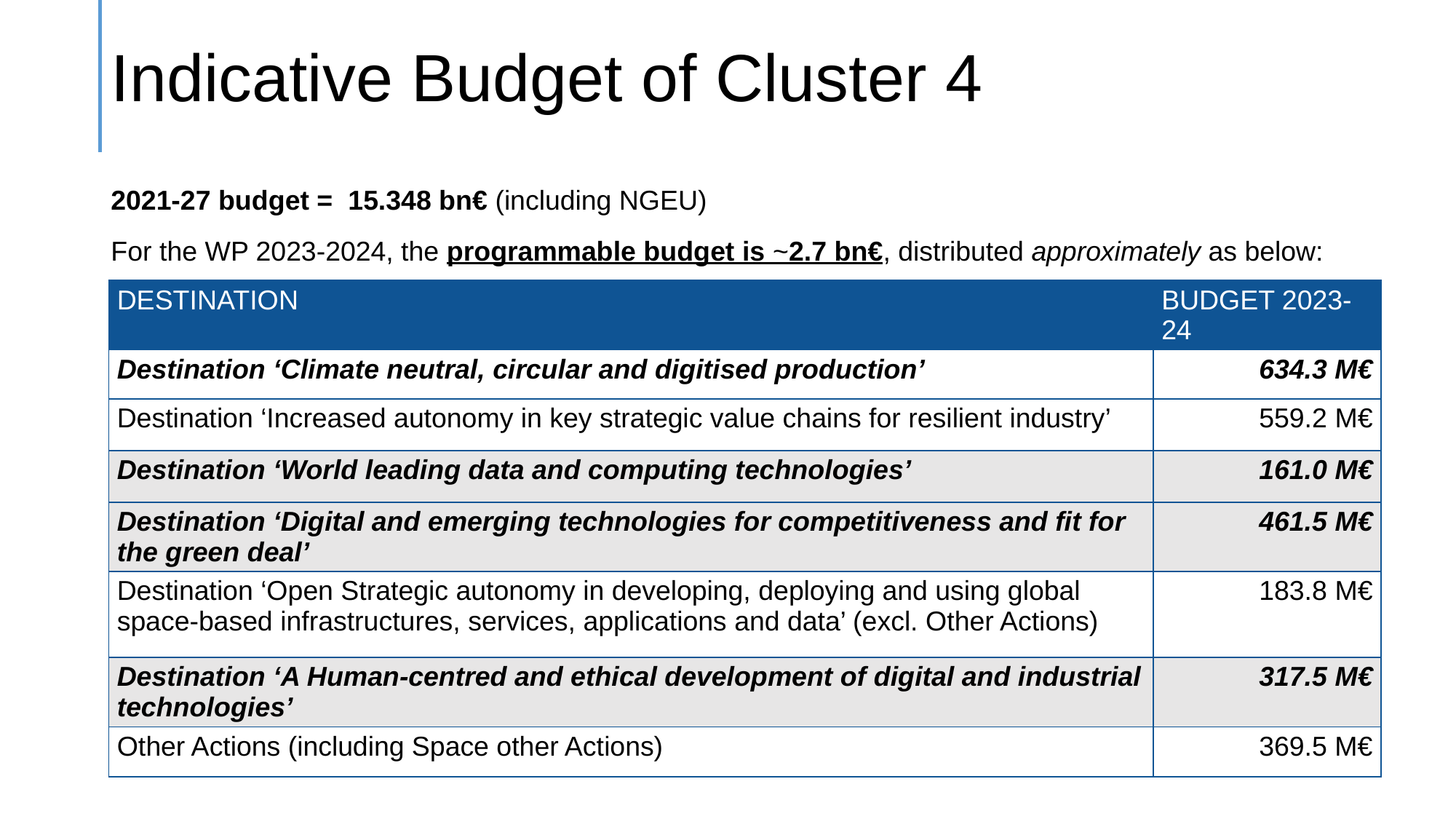

# Indicative Budget of Cluster 4
2021-27 budget =  15.348 bn€ (including NGEU)
For the WP 2023-2024, the programmable budget is ~2.7 bn€, distributed approximately as below:

| DESTINATION | BUDGET 2023-24 |
| --- | --- |
| Destination ‘Climate neutral, circular and digitised production’ | 634.3 M€ |
| Destination ‘Increased autonomy in key strategic value chains for resilient industry’ | 559.2 M€ |
| Destination ‘World leading data and computing technologies’ | 161.0 M€ |
| Destination ‘Digital and emerging technologies for competitiveness and fit for the green deal’ | 461.5 M€ |
| Destination ‘Open Strategic autonomy in developing, deploying and using global space-based infrastructures, services, applications and data’ (excl. Other Actions) | 183.8 M€ |
| Destination ‘A Human-centred and ethical development of digital and industrial technologies’ | 317.5 M€ |
| Other Actions (including Space other Actions) | 369.5 M€ |